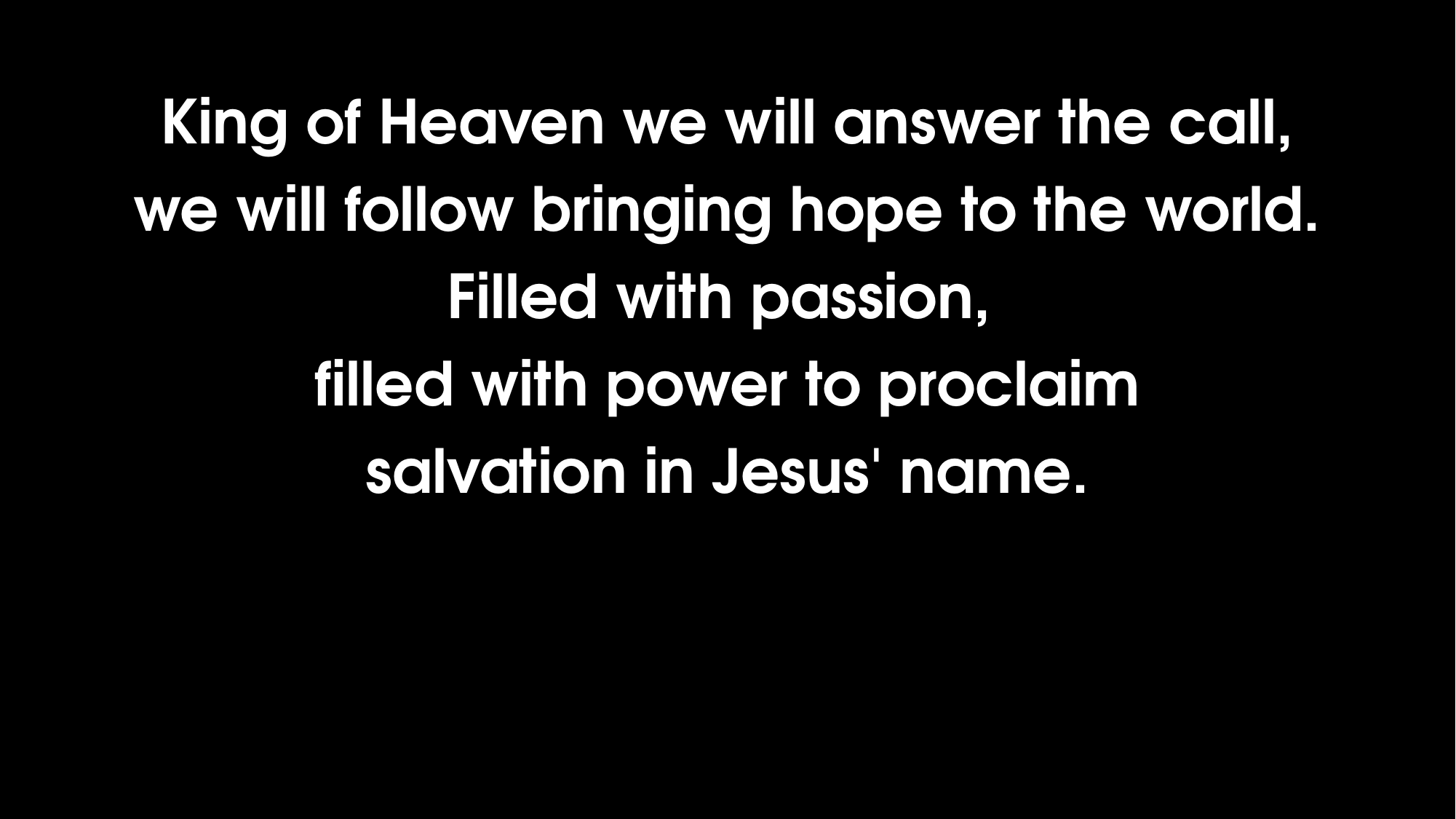

# King of Heaven we will answer the call, we will follow bringing hope to the world. Filled with passion, filled with power to proclaim salvation in Jesus' name.